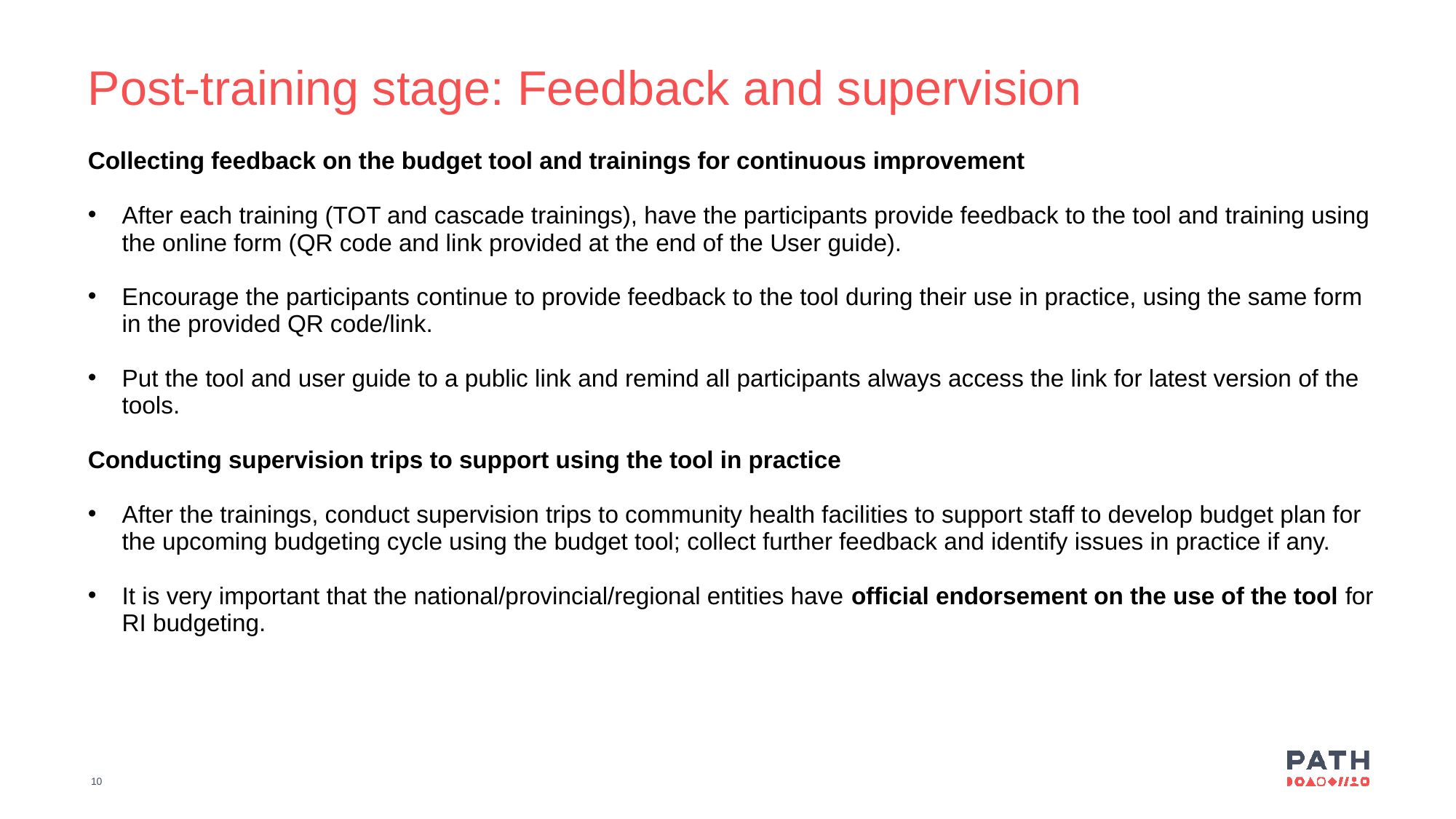

Post-training stage: Feedback and supervision
Collecting feedback on the budget tool and trainings for continuous improvement
After each training (TOT and cascade trainings), have the participants provide feedback to the tool and training using the online form (QR code and link provided at the end of the User guide).
Encourage the participants continue to provide feedback to the tool during their use in practice, using the same form in the provided QR code/link.
Put the tool and user guide to a public link and remind all participants always access the link for latest version of the tools.
Conducting supervision trips to support using the tool in practice
After the trainings, conduct supervision trips to community health facilities to support staff to develop budget plan for the upcoming budgeting cycle using the budget tool; collect further feedback and identify issues in practice if any.
It is very important that the national/provincial/regional entities have official endorsement on the use of the tool for RI budgeting.
10